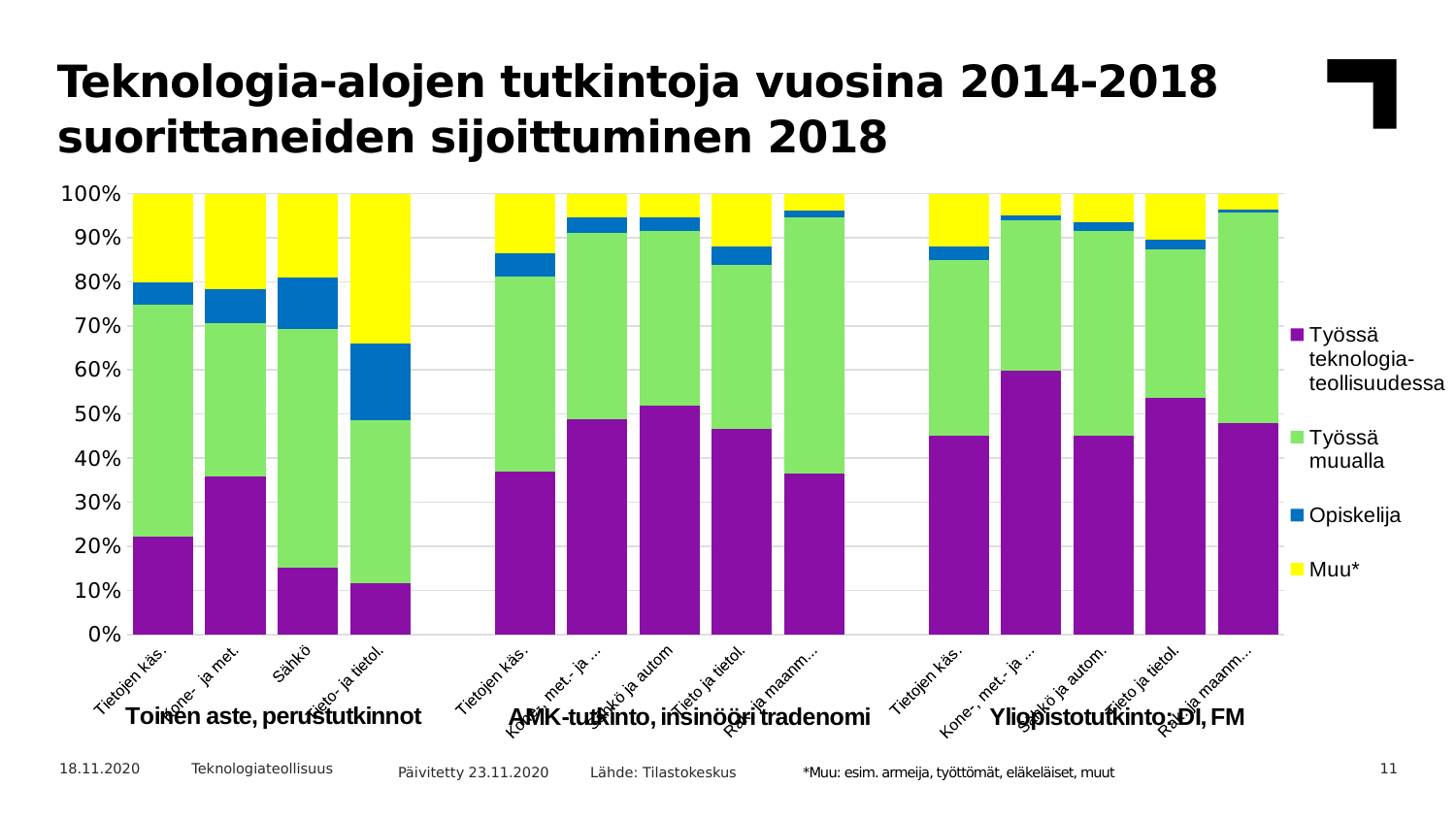

Teknologia-alojen tutkintoja vuosina 2014-2018
suorittaneiden sijoittuminen 2018

### Chart

| Category | Työssä teknologia- teollisuudessa | Työssä muualla | Opiskelija | Muu* |
|---|---|---|---|---|
| Tietojen käs. | 63.0 | 149.0 | 14.0 | 57.0 |
| Kone-  ja met. | 3475.0 | 3393.0 | 736.0 | 2111.0 |
| Sähkö | 2049.0 | 7298.0 | 1577.0 | 2564.0 |
| Tieto- ja tietol. | 512.0 | 1635.0 | 764.0 | 1505.0 |
|  | None | None | None | None |
| Tietojen käs. | 1400.0 | 1675.0 | 194.0 | 516.0 |
| Kone-, met.- ja energ. | 2780.0 | 2417.0 | 194.0 | 310.0 |
| Sähkö ja autom | 1776.0 | 1358.0 | 109.0 | 184.0 |
| Tieto ja tietol. | 1722.0 | 1378.0 | 147.0 | 447.0 |
| Rak. ja maanmitt. | 1903.0 | 3019.0 | 90.0 | 196.0 |
|  | None | None | None | None |
| Tietojen käs. | 679.0 | 602.0 | 45.0 | 182.0 |
| Kone-, met.- ja energ. | 1298.0 | 740.0 | 28.0 | 106.0 |
| Sähkö ja autom. | 1048.0 | 1078.0 | 45.0 | 152.0 |
| Tieto ja tietol. | 1273.0 | 797.0 | 50.0 | 248.0 |
| Rak. ja maanmitt. | 712.0 | 709.0 | 10.0 | 55.0 |
18.11.2020
Teknologiateollisuus
11
Lähde: Tilastokeskus
Päivitetty 23.11.2020
*Muu: esim. armeija, työttömät, eläkeläiset, muut